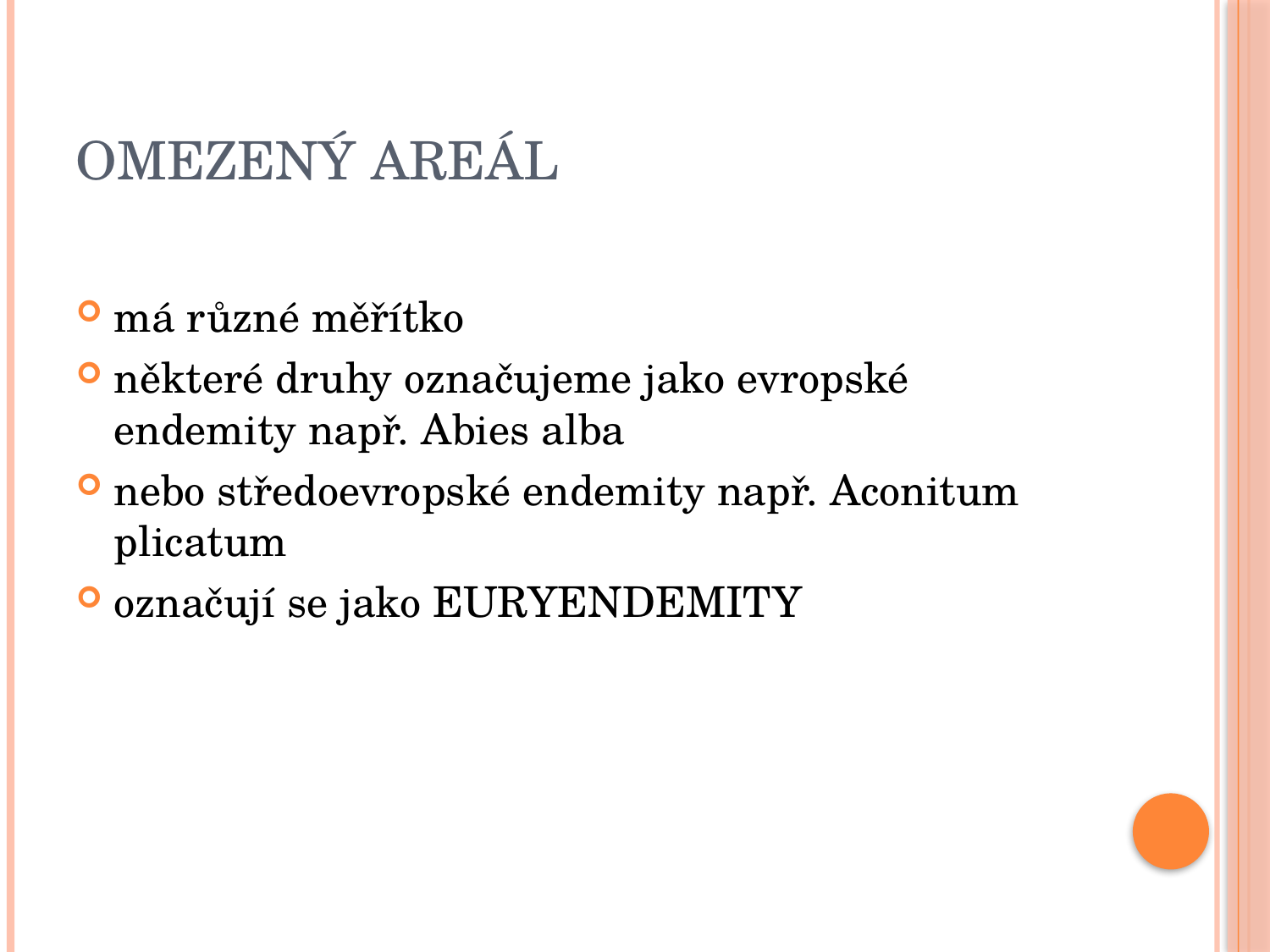

# Omezený areál

má různé měřítko
některé druhy označujeme jako evropské endemity např. Abies alba
nebo středoevropské endemity např. Aconitum plicatum
označují se jako EURYENDEMITY